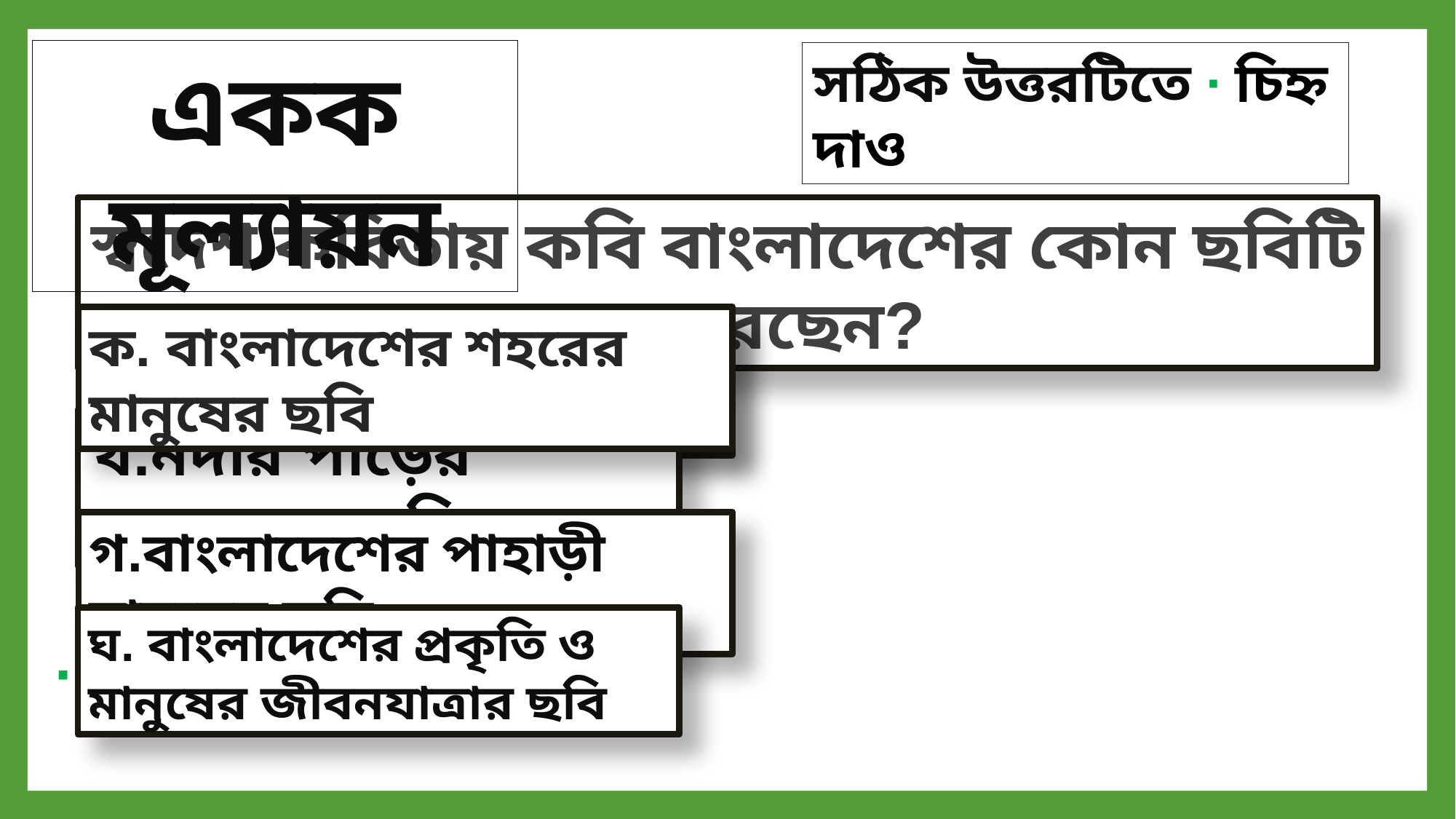

একক মূল্যায়ন
সঠিক উত্তরটিতে ∙ চিহ্ন দাও
স্বদেশ কবিতায় কবি বাংলাদেশের কোন ছবিটি তুলে ধরেছেন?
ক. বাংলাদেশের শহরের মানুষের ছবি
ক. বাংলাদেশের শহরের মানুষের ছবি
খ.নদীর পাড়ের জেলেদের ছবি
গ.বাংলাদেশের পাহাড়ী মানুষের ছবি
ঘ. বাংলাদেশের প্রকৃতি ও মানুষের জীবনযাত্রার ছবি
∙